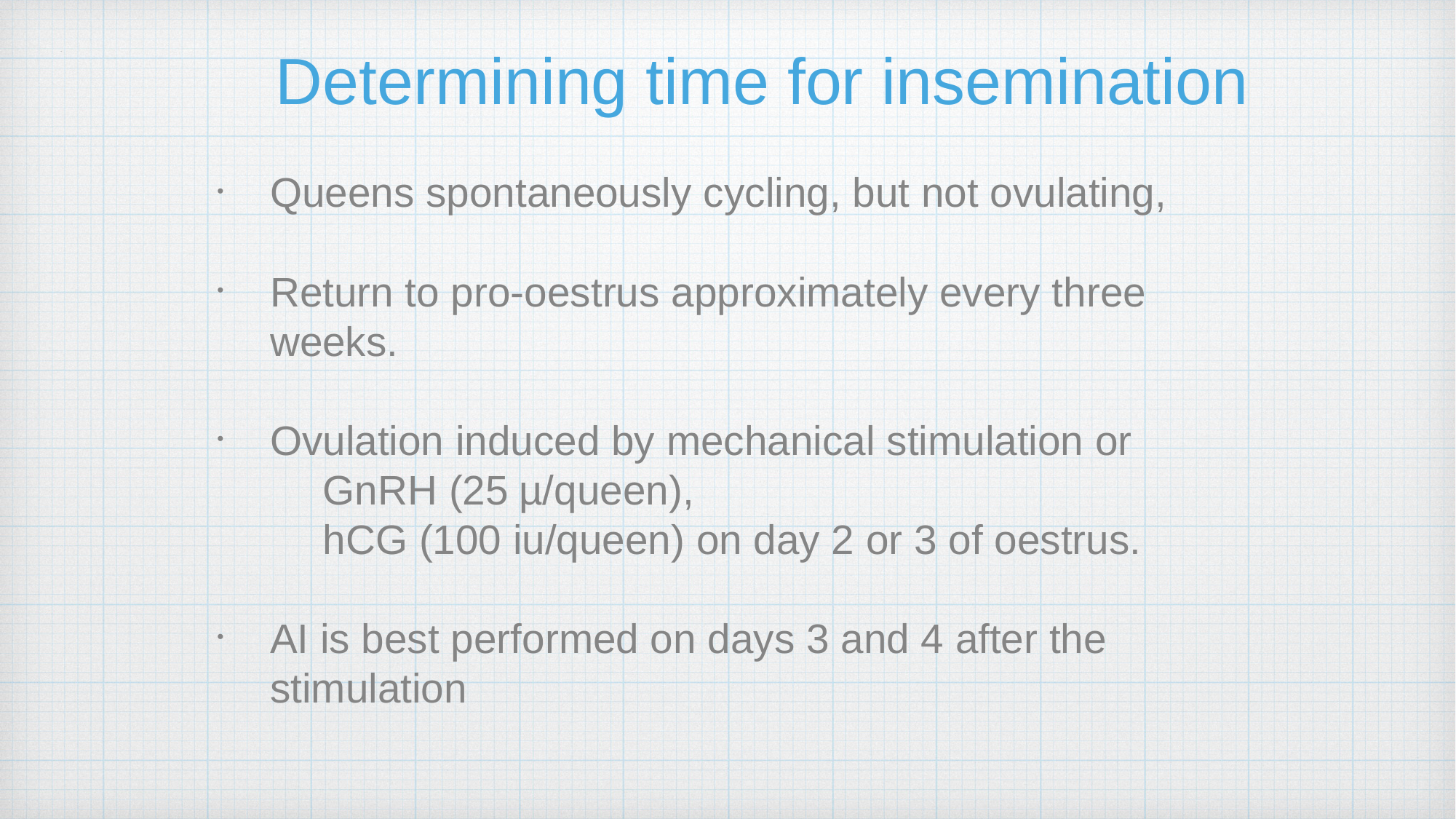

# Determining time for insemination
Queens spontaneously cycling, but not ovulating,

Return to pro-oestrus approximately every three weeks.

Ovulation induced by mechanical stimulation or
			GnRH (25 µ/queen),
			hCG (100 iu/queen) on day 2 or 3 of oestrus.

AI is best performed on days 3 and 4 after the stimulation